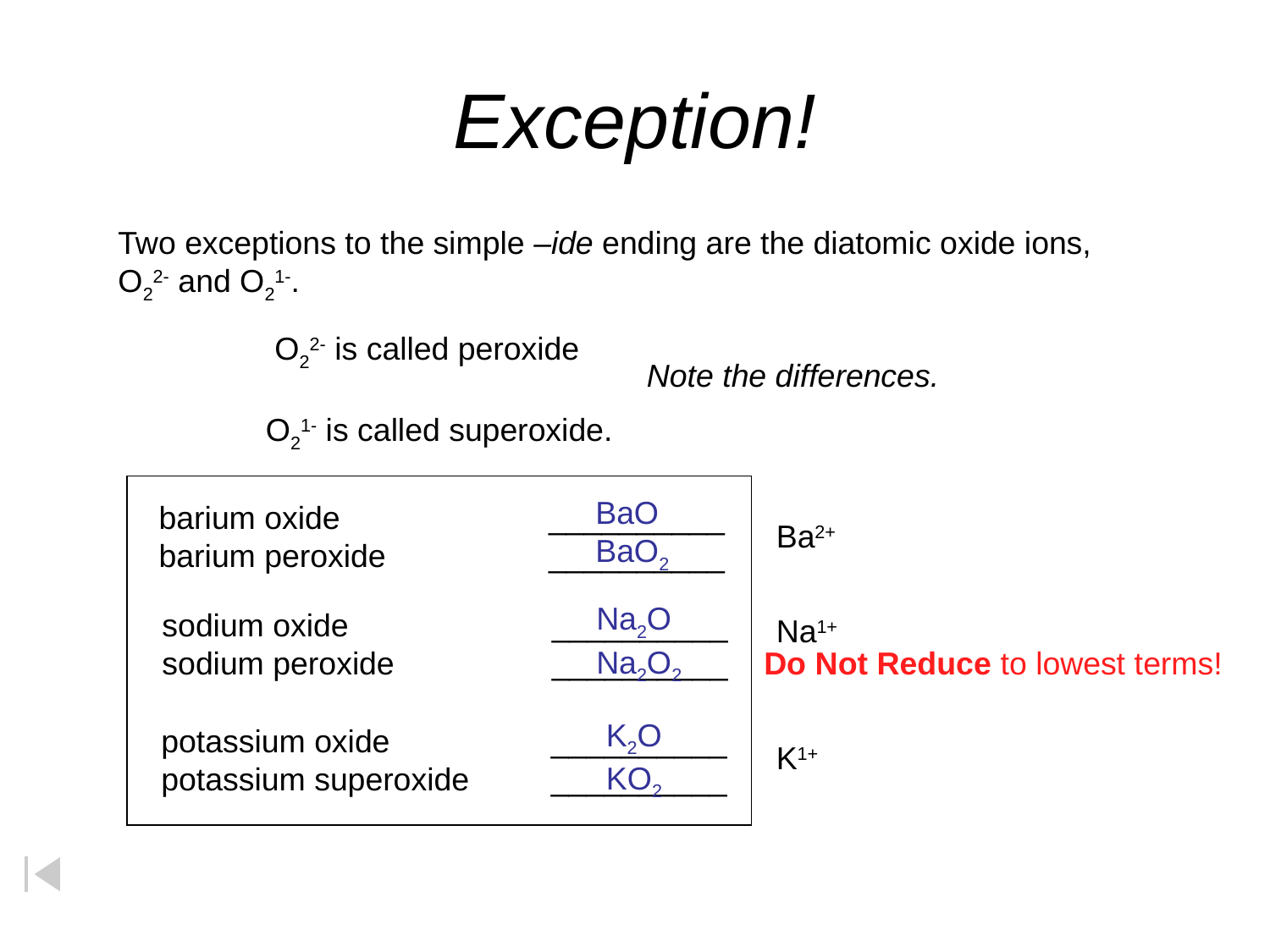

# Exception!
Two exceptions to the simple –ide ending are the diatomic oxide ions,
O22- and O21-.
 O22- is called peroxide

O21- is called superoxide.
Note the differences.

BaO
BaO2
barium oxide    		 __________
barium peroxide 		 __________
Ba2+
Na2O
Na2O2
sodium oxide    		 __________
sodium peroxide 		 __________
Na1+
Do Not Reduce to lowest terms!
K2O
KO2
potassium oxide    	 __________
potassium superoxide 	 __________
K1+